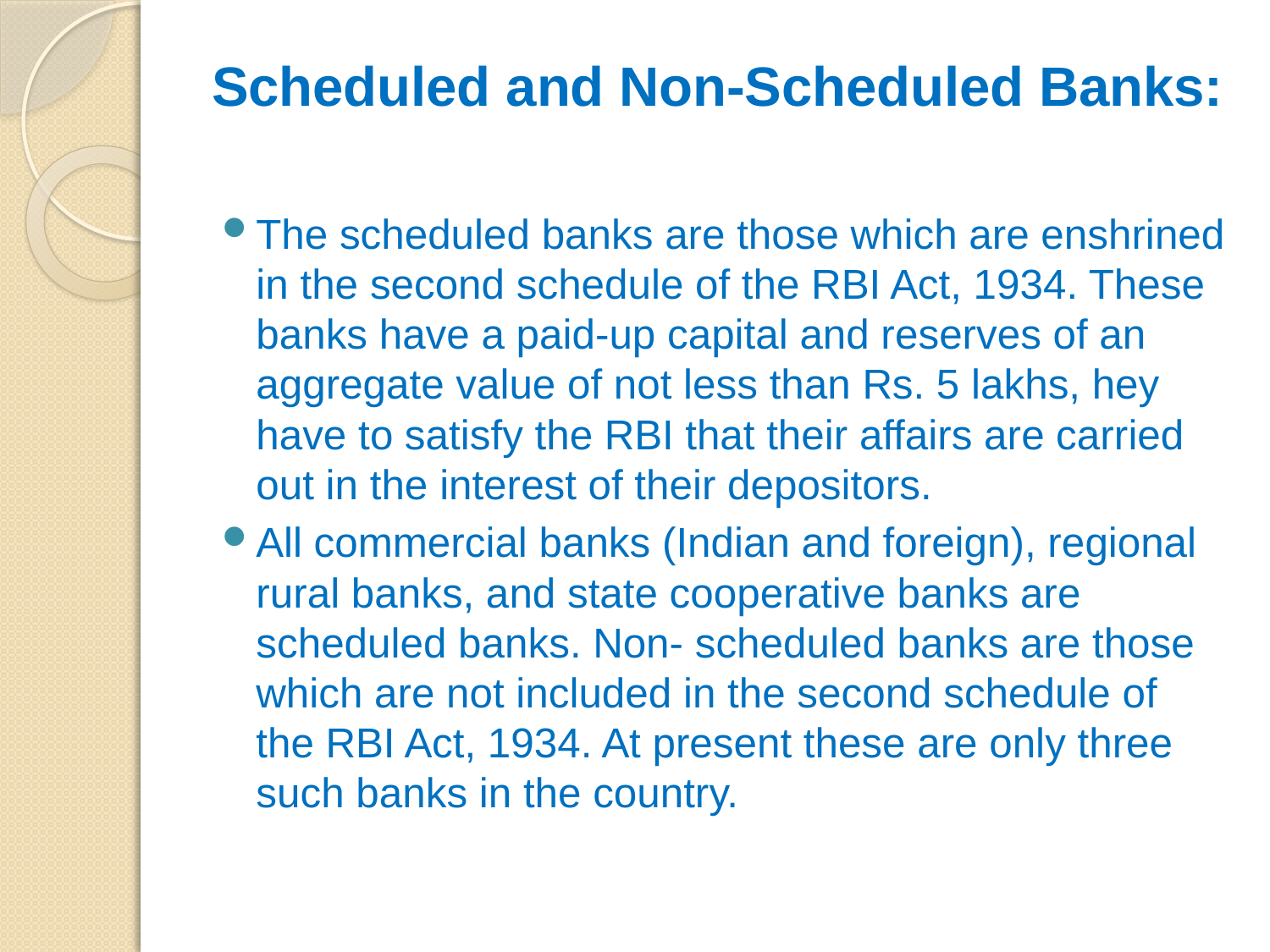

# Scheduled and Non-Scheduled Banks:
The scheduled banks are those which are enshrined in the second schedule of the RBI Act, 1934. These banks have a paid-up capital and reserves of an aggregate value of not less than Rs. 5 lakhs, hey have to satisfy the RBI that their affairs are carried out in the interest of their depositors.
All commercial banks (Indian and foreign), regional rural banks, and state cooperative banks are scheduled banks. Non- scheduled banks are those which are not included in the second schedule of the RBI Act, 1934. At present these are only three such banks in the country.